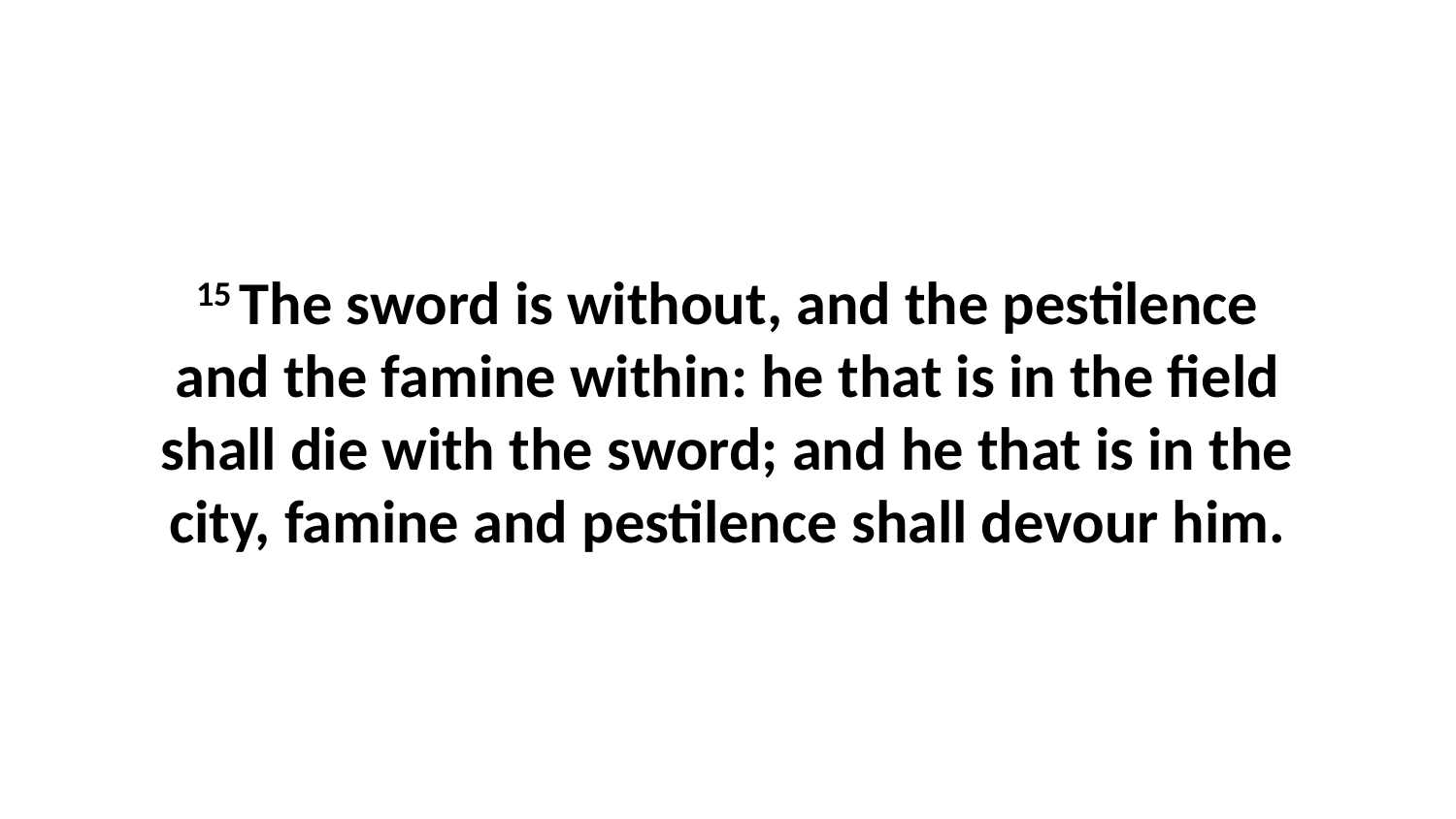

15 The sword is without, and the pestilence and the famine within: he that is in the field shall die with the sword; and he that is in the city, famine and pestilence shall devour him.